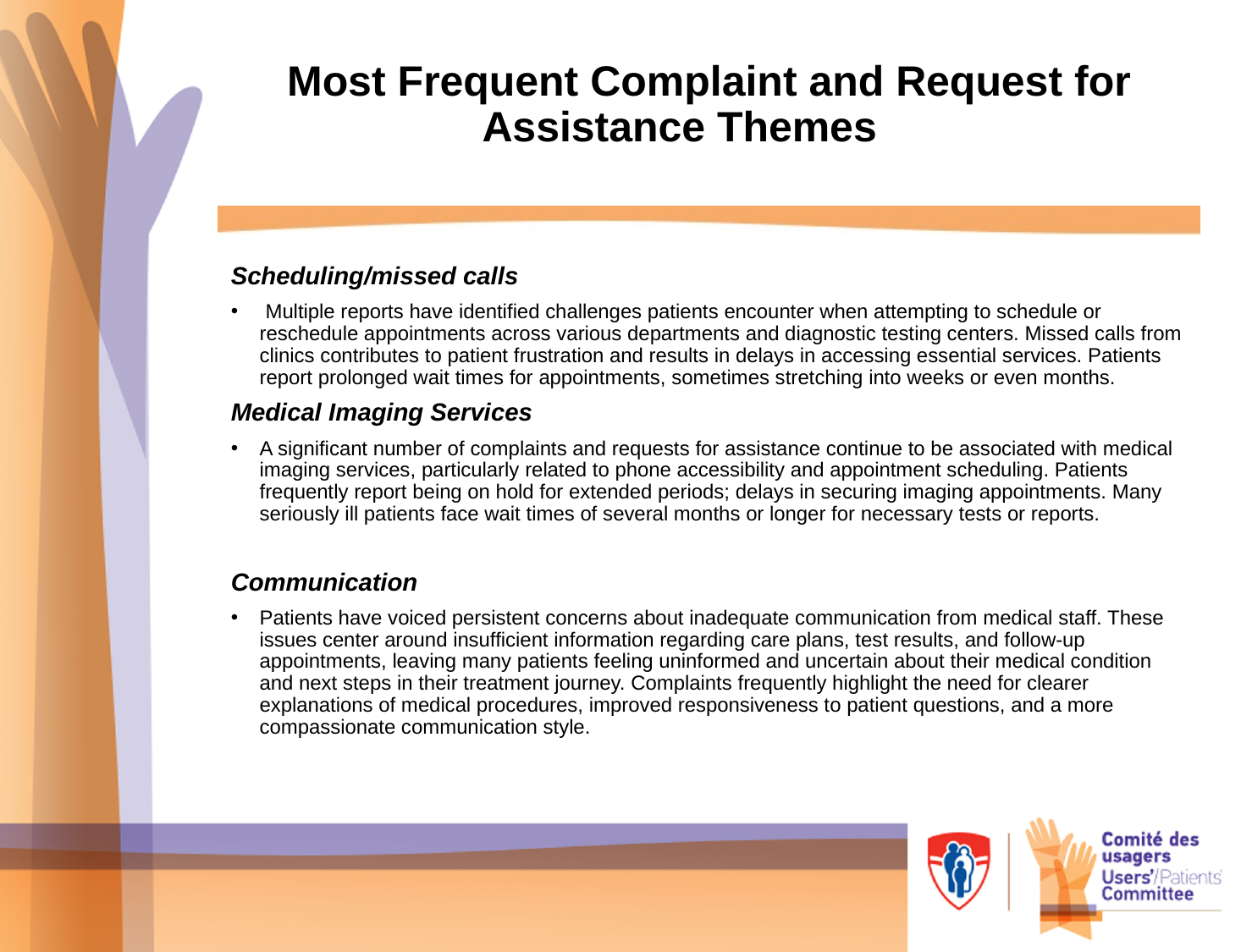

# Most Frequent Complaint and Request for Assistance Themes
Scheduling/missed calls
 Multiple reports have identified challenges patients encounter when attempting to schedule or reschedule appointments across various departments and diagnostic testing centers. Missed calls from clinics contributes to patient frustration and results in delays in accessing essential services. Patients report prolonged wait times for appointments, sometimes stretching into weeks or even months.
Medical Imaging Services
A significant number of complaints and requests for assistance continue to be associated with medical imaging services, particularly related to phone accessibility and appointment scheduling. Patients frequently report being on hold for extended periods; delays in securing imaging appointments. Many seriously ill patients face wait times of several months or longer for necessary tests or reports.

Communication
Patients have voiced persistent concerns about inadequate communication from medical staff. These issues center around insufficient information regarding care plans, test results, and follow-up appointments, leaving many patients feeling uninformed and uncertain about their medical condition and next steps in their treatment journey. Complaints frequently highlight the need for clearer explanations of medical procedures, improved responsiveness to patient questions, and a more compassionate communication style.